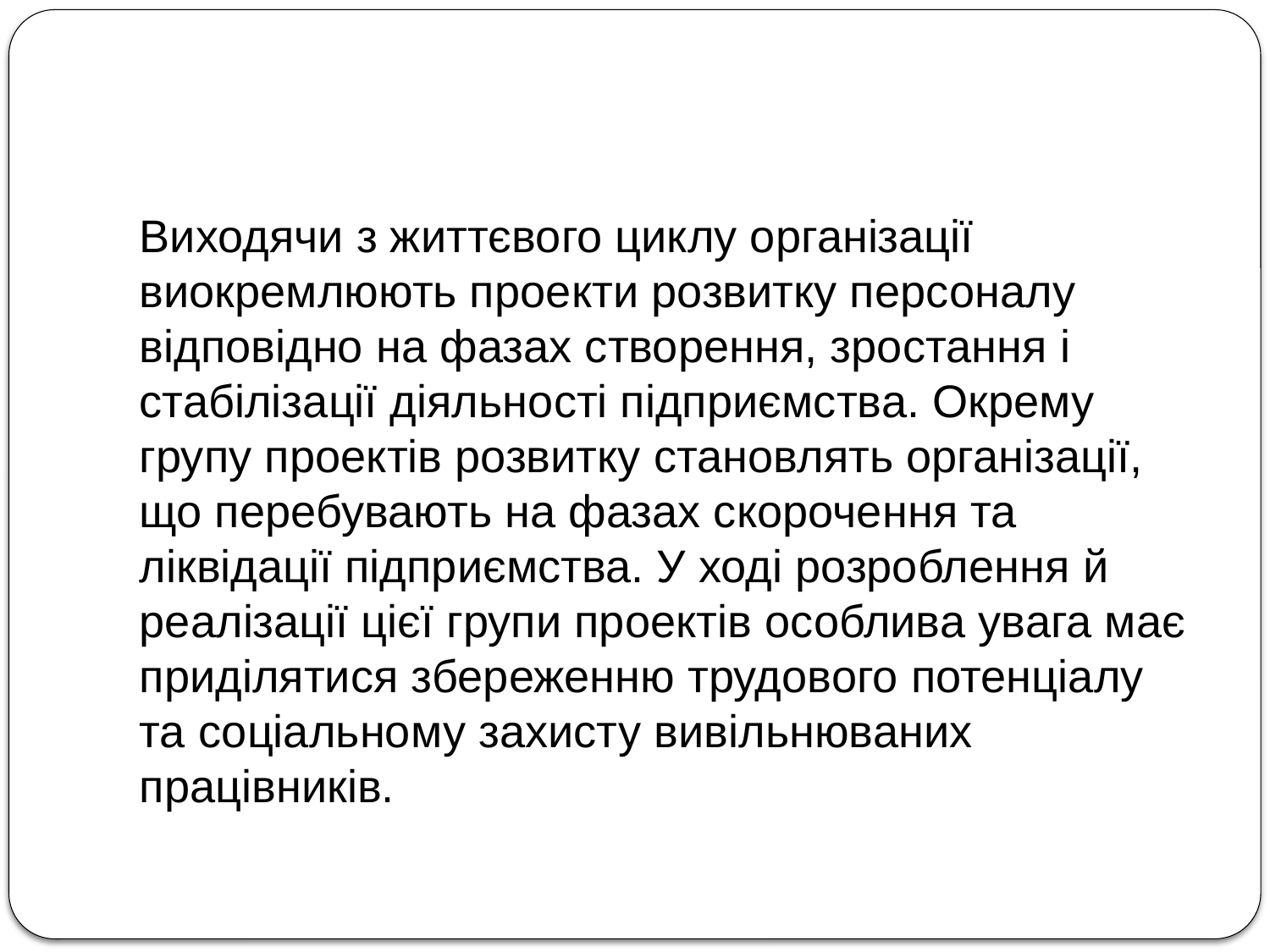

Виходячи з життєвого циклу організації виокремлюють проекти розвитку персоналу відповідно на фазах створення, зростання і стабілізації діяльності підприємства. Окрему групу проектів розвитку становлять організації, що перебувають на фазах скорочення та ліквідації підприємства. У ході розроблення й реалізації цієї групи проектів особлива увага має приділятися збереженню трудового потенціалу та соціальному захисту вивільнюваних працівників.